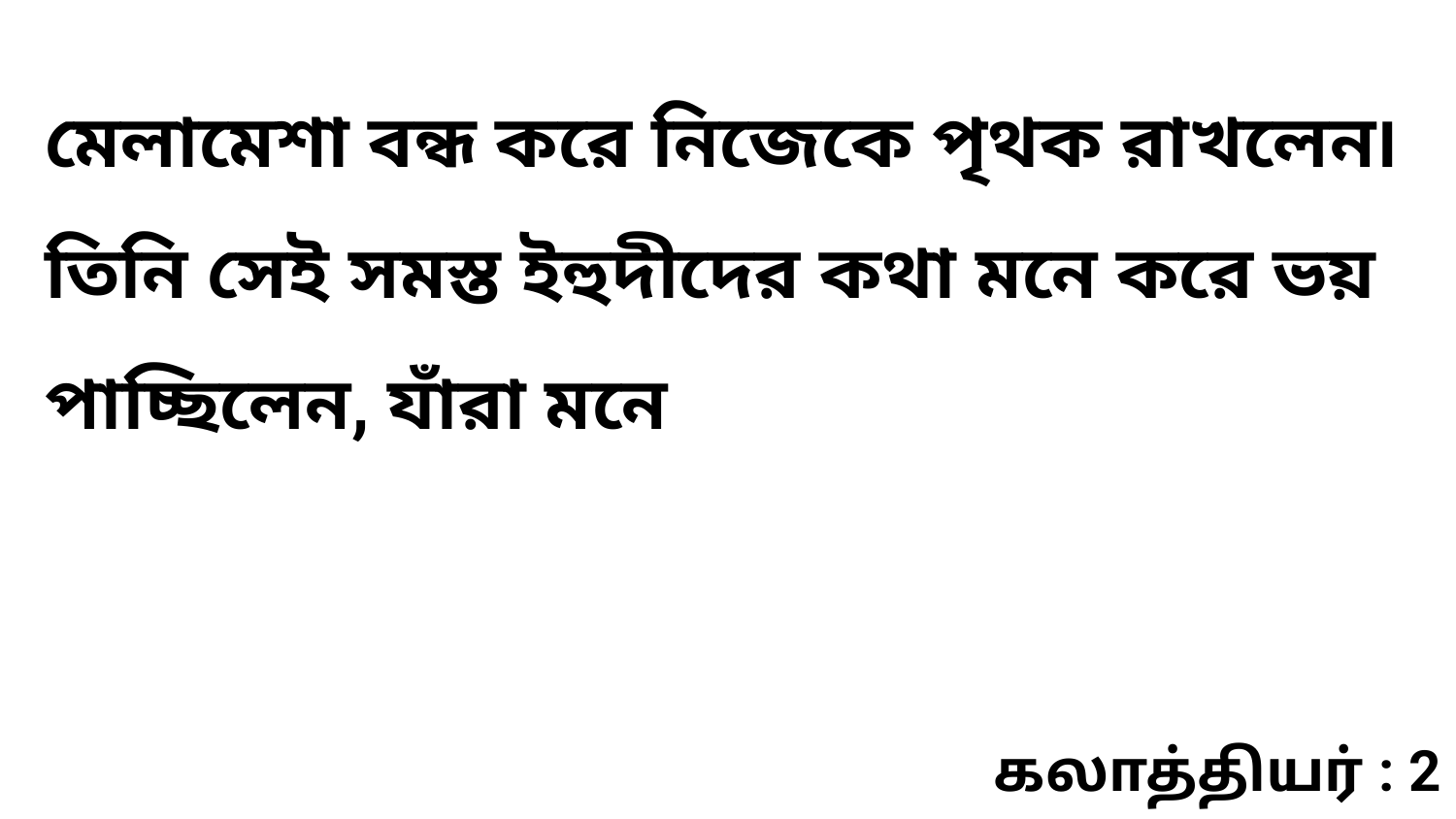

মেলামেশা বন্ধ করে নিজেকে পৃথক রাখলেন৷ তিনি সেই সমস্ত ইহুদীদের কথা মনে করে ভয় পাচ্ছিলেন, যাঁরা মনে
கலாத்தியர் : 2